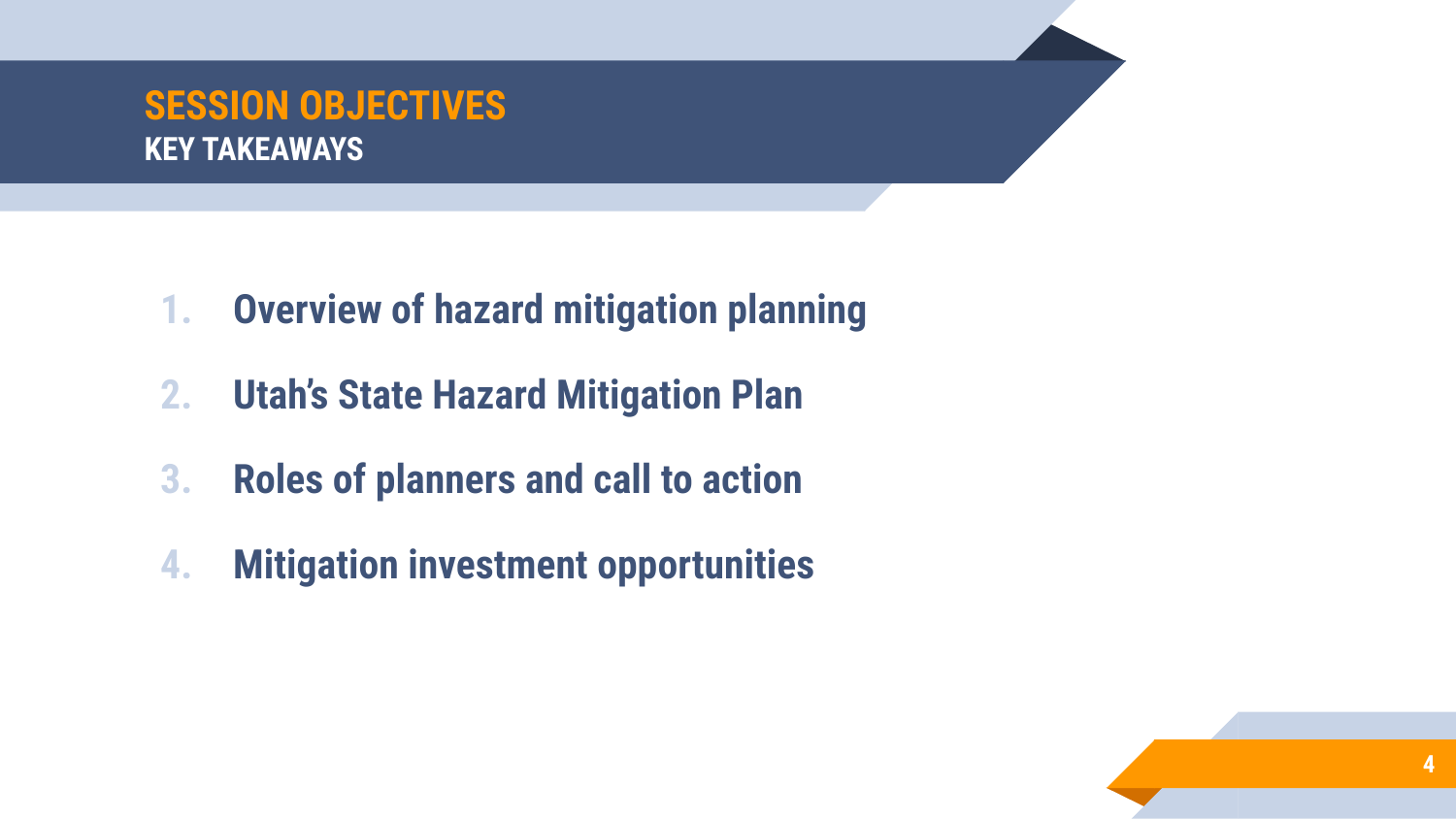

# SESSION OBJECTIVES KEY TAKEAWAYS
Overview of hazard mitigation planning
Utah’s State Hazard Mitigation Plan
Roles of planners and call to action
Mitigation investment opportunities

4